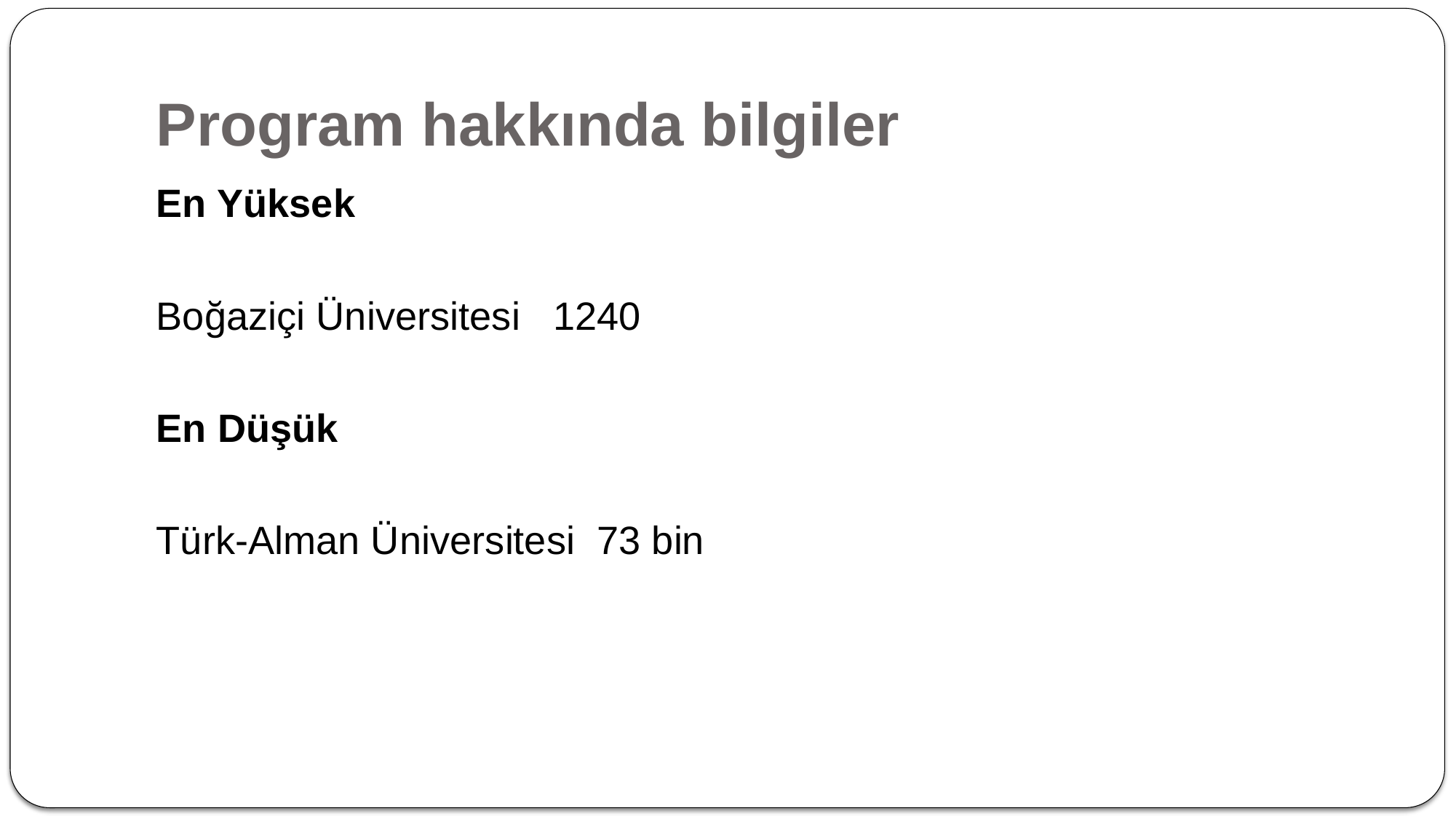

# Program hakkında bilgiler
En Yüksek

Boğaziçi Üniversitesi   1240

En Düşük

Türk-Alman Üniversitesi  73 bin